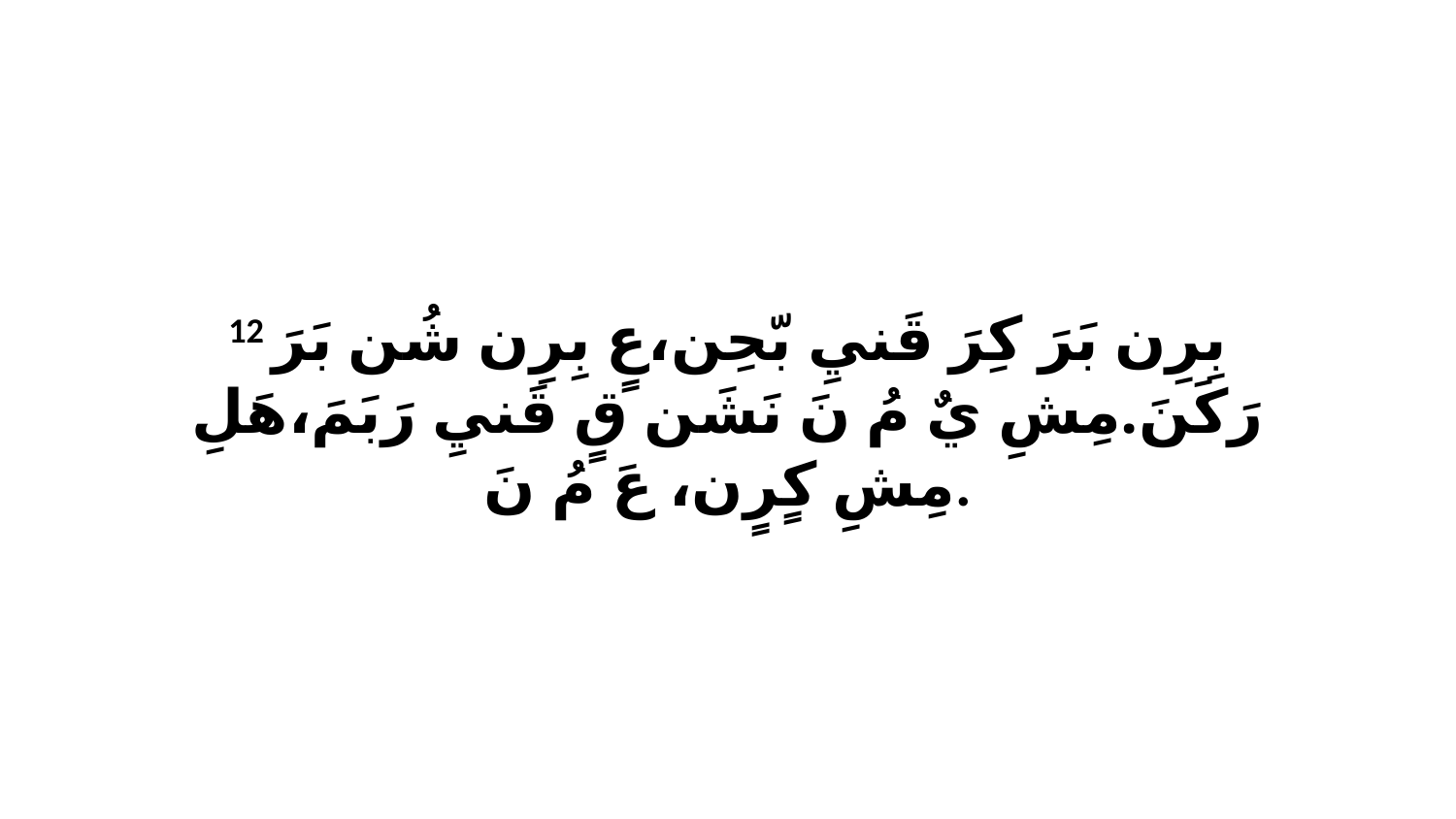

12 بِرِن بَرَ كِرَ قَنيِ بّحِن،عٍ بِرِن شُن بَرَ رَكَنَ.مِشِ يٌ مُ نَ نَشَن قٍ قَنيِ رَبَمَ،هَلِ مِشِ كٍرٍن، عَ مُ نَ.